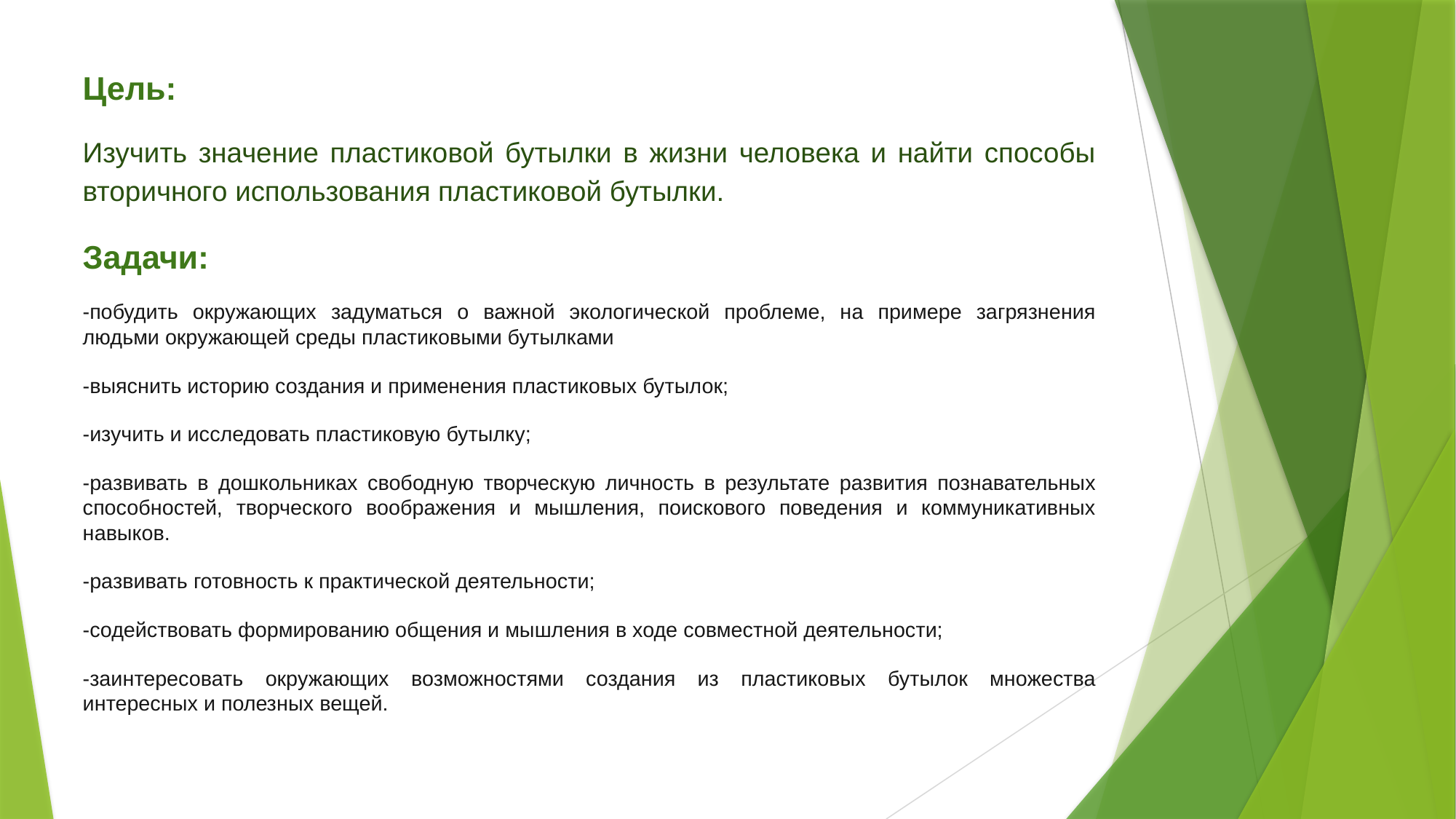

Цель:
Изучить значение пластиковой бутылки в жизни человека и найти способы вторичного использования пластиковой бутылки.
Задачи:
-побудить окружающих задуматься о важной экологической проблеме, на примере загрязнения людьми окружающей среды пластиковыми бутылками
-выяснить историю создания и применения пластиковых бутылок;
-изучить и исследовать пластиковую бутылку;
-развивать в дошкольниках свободную творческую личность в результате развития познавательных способностей, творческого воображения и мышления, поискового поведения и коммуникативных навыков.
-развивать готовность к практической деятельности;
-содействовать формированию общения и мышления в ходе совместной деятельности;
-заинтересовать окружающих возможностями создания из пластиковых бутылок множества интересных и полезных вещей.